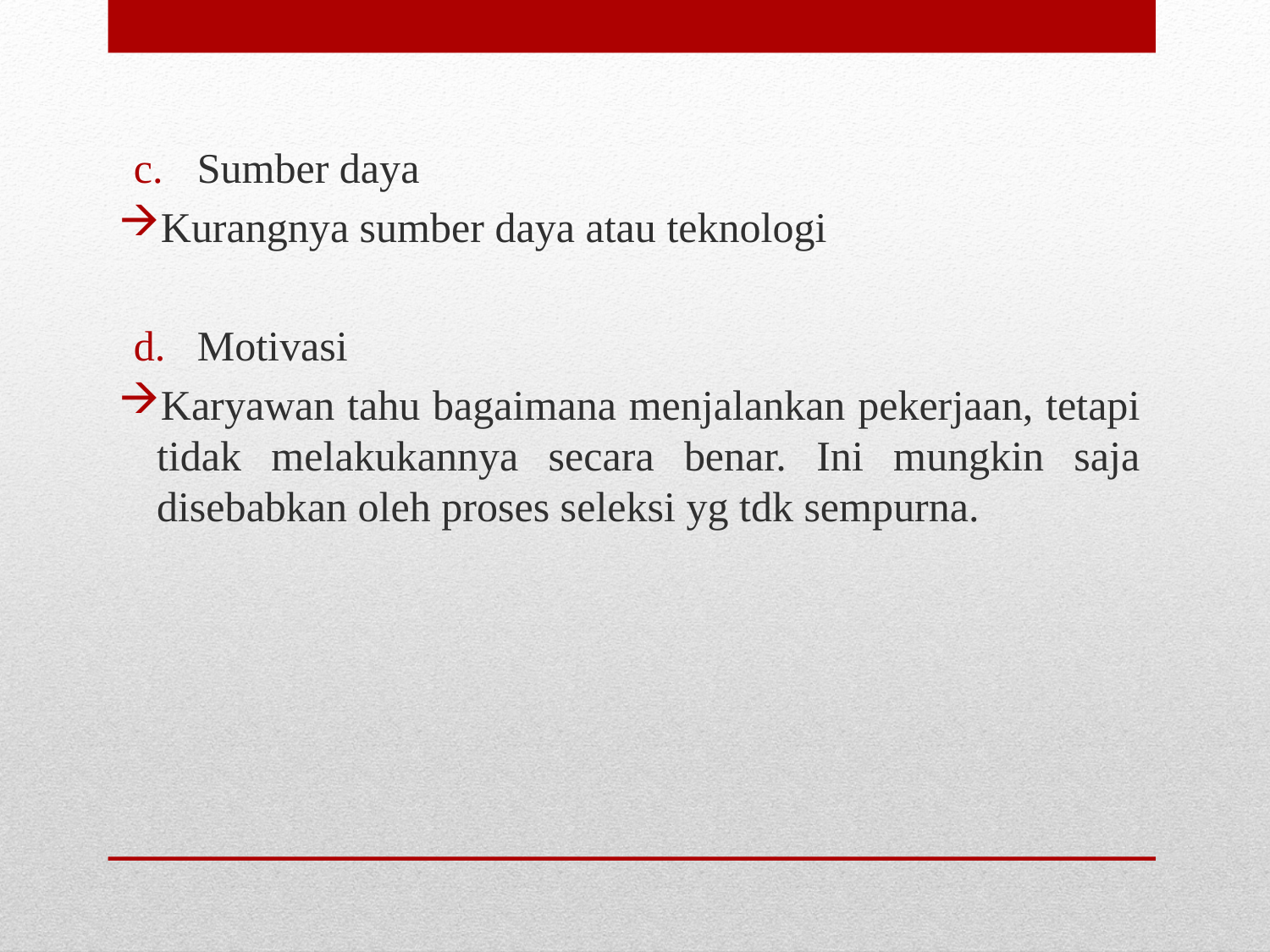

Sumber daya
Kurangnya sumber daya atau teknologi

Motivasi
Karyawan tahu bagaimana menjalankan pekerjaan, tetapi tidak melakukannya secara benar. Ini mungkin saja disebabkan oleh proses seleksi yg tdk sempurna.